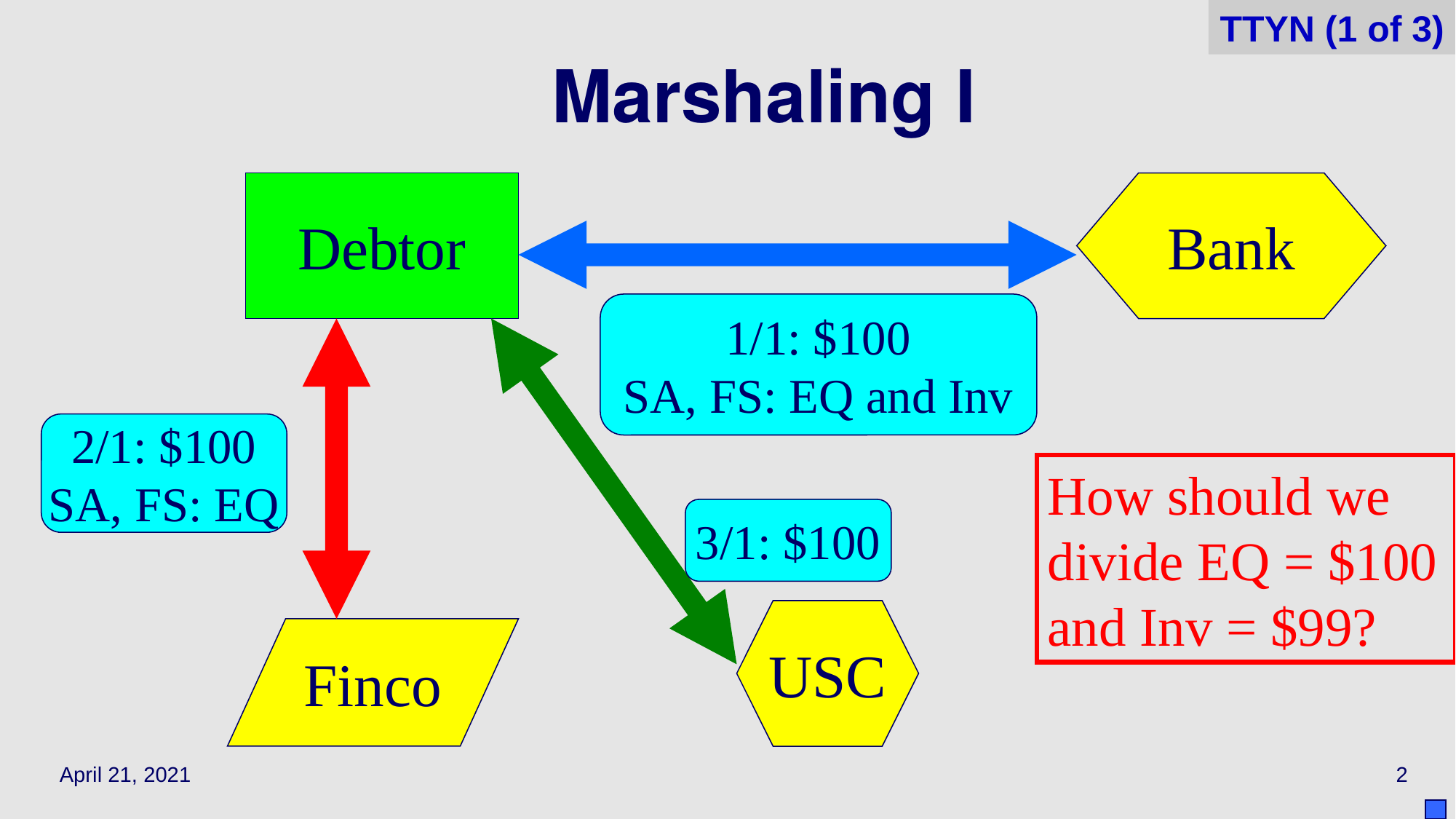

TTYN (1 of 3)
# Marshaling I
Debtor
Bank

1/1: $100
SA, FS: EQ and Inv

2/1: $100
SA, FS: EQ
How should we divide EQ = $100 and Inv = $99?
3/1: $100
USC
Finco
April 21, 2021
2